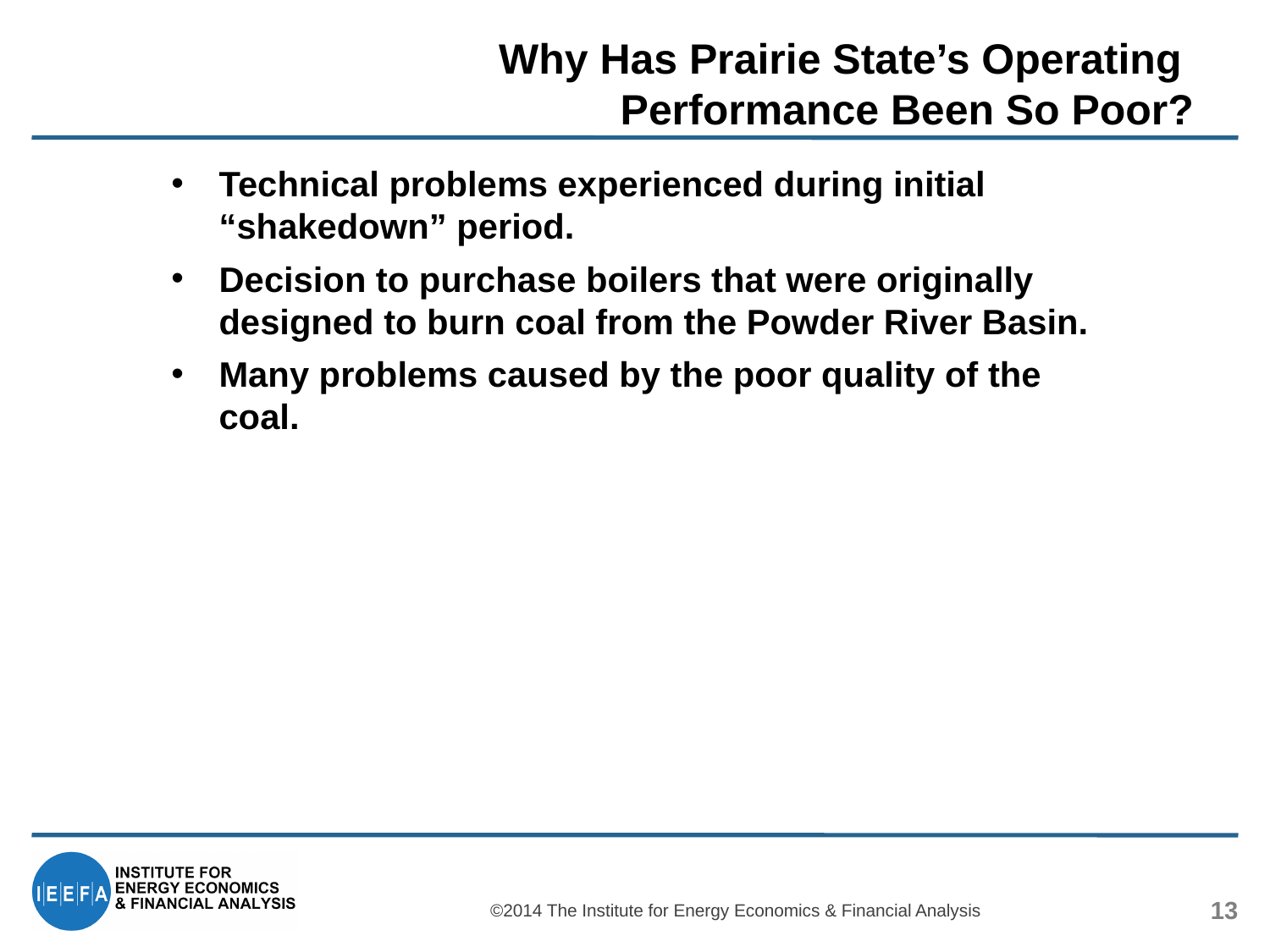

# Why Has Prairie State’s Operating Performance Been So Poor?
Technical problems experienced during initial “shakedown” period.
Decision to purchase boilers that were originally designed to burn coal from the Powder River Basin.
Many problems caused by the poor quality of the coal.
©2014 The Institute for Energy Economics & Financial Analysis
13